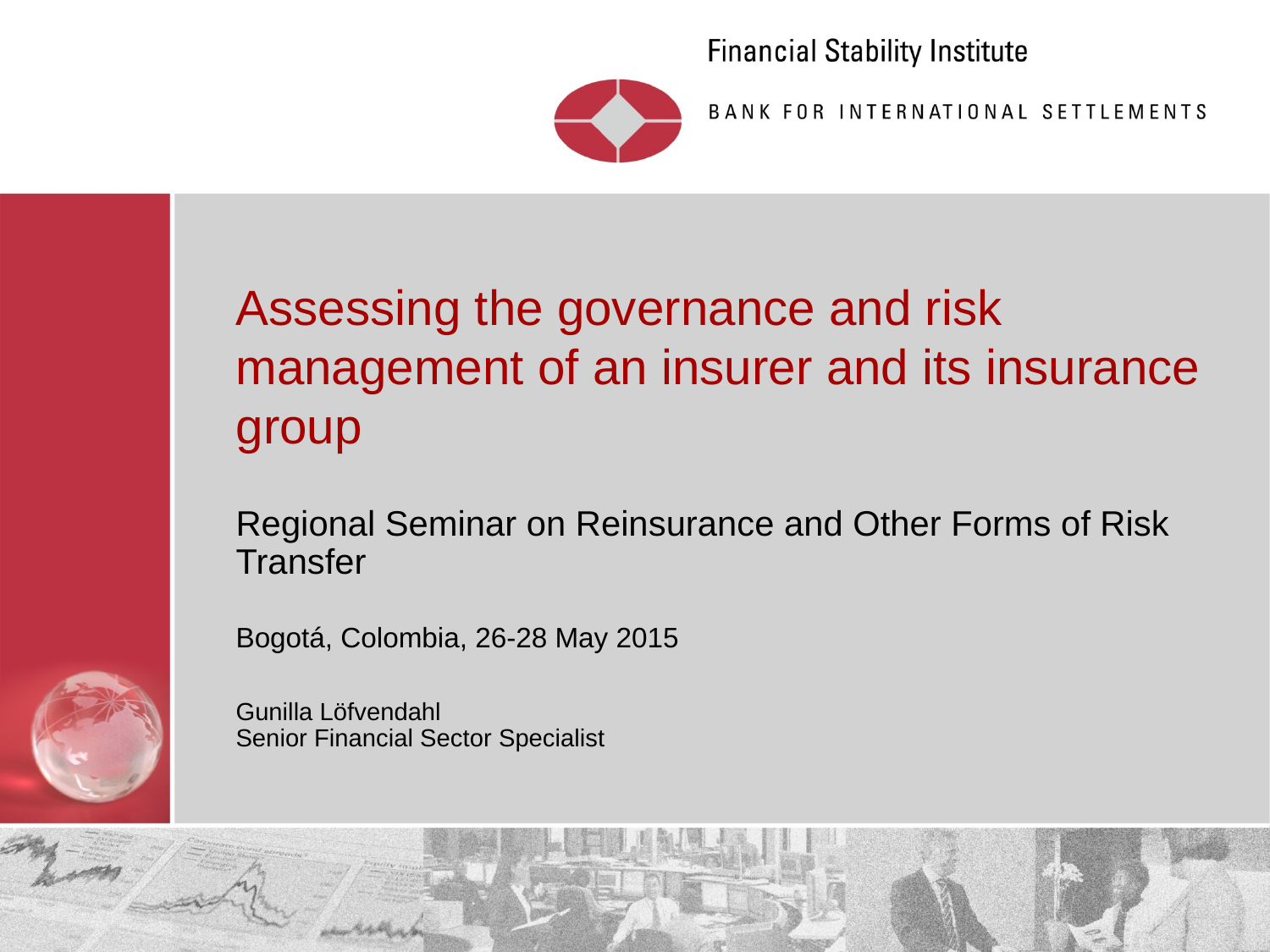

# Assessing the governance and risk management of an insurer and its insurance group

Regional Seminar on Reinsurance and Other Forms of Risk Transfer

Bogotá, Colombia, 26-28 May 2015

Gunilla Löfvendahl
Senior Financial Sector Specialist